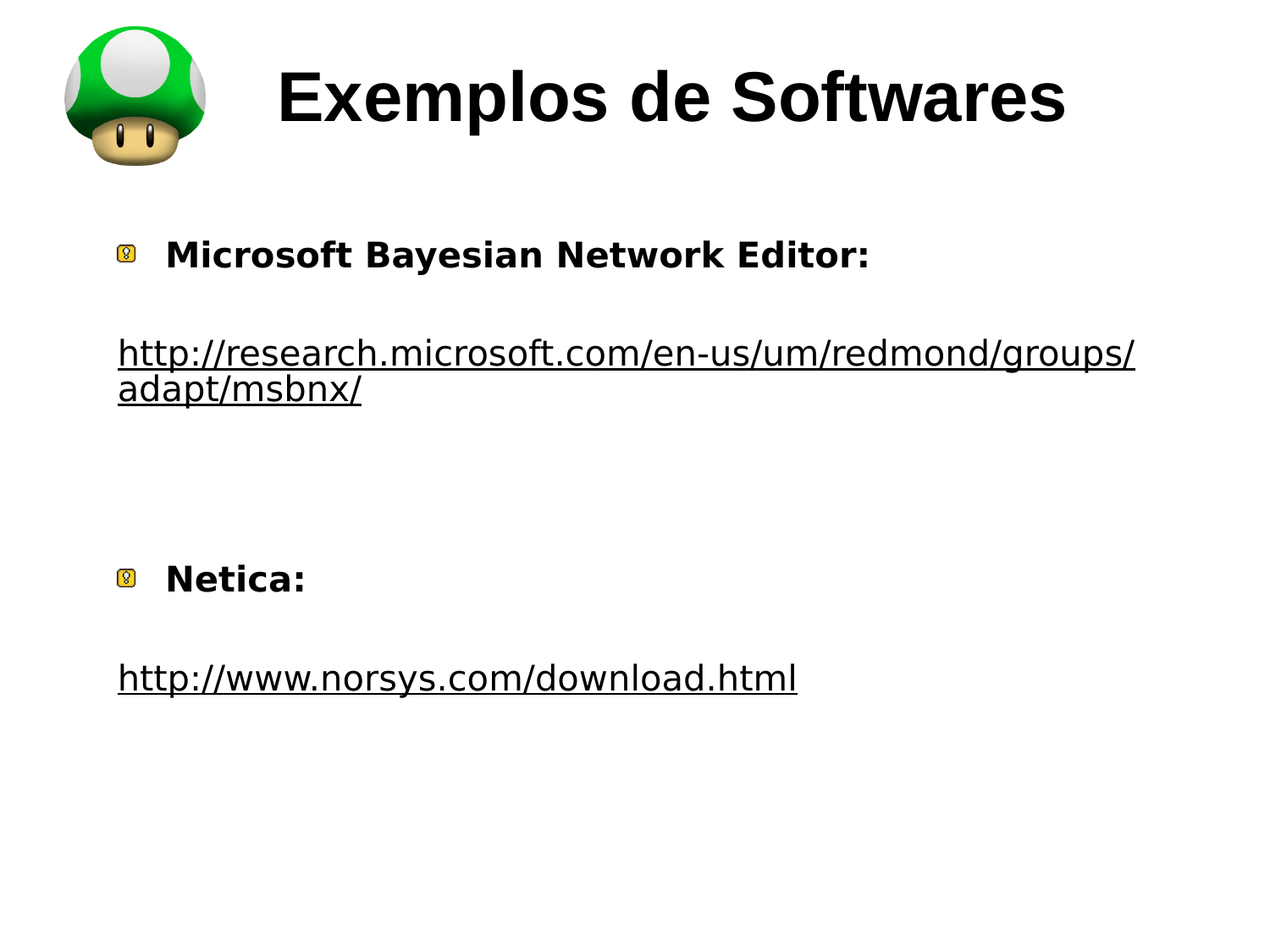

# Exemplos de Softwares
Microsoft Bayesian Network Editor:

http://research.microsoft.com/en-us/um/redmond/groups/adapt/msbnx/

Netica:

http://www.norsys.com/download.html